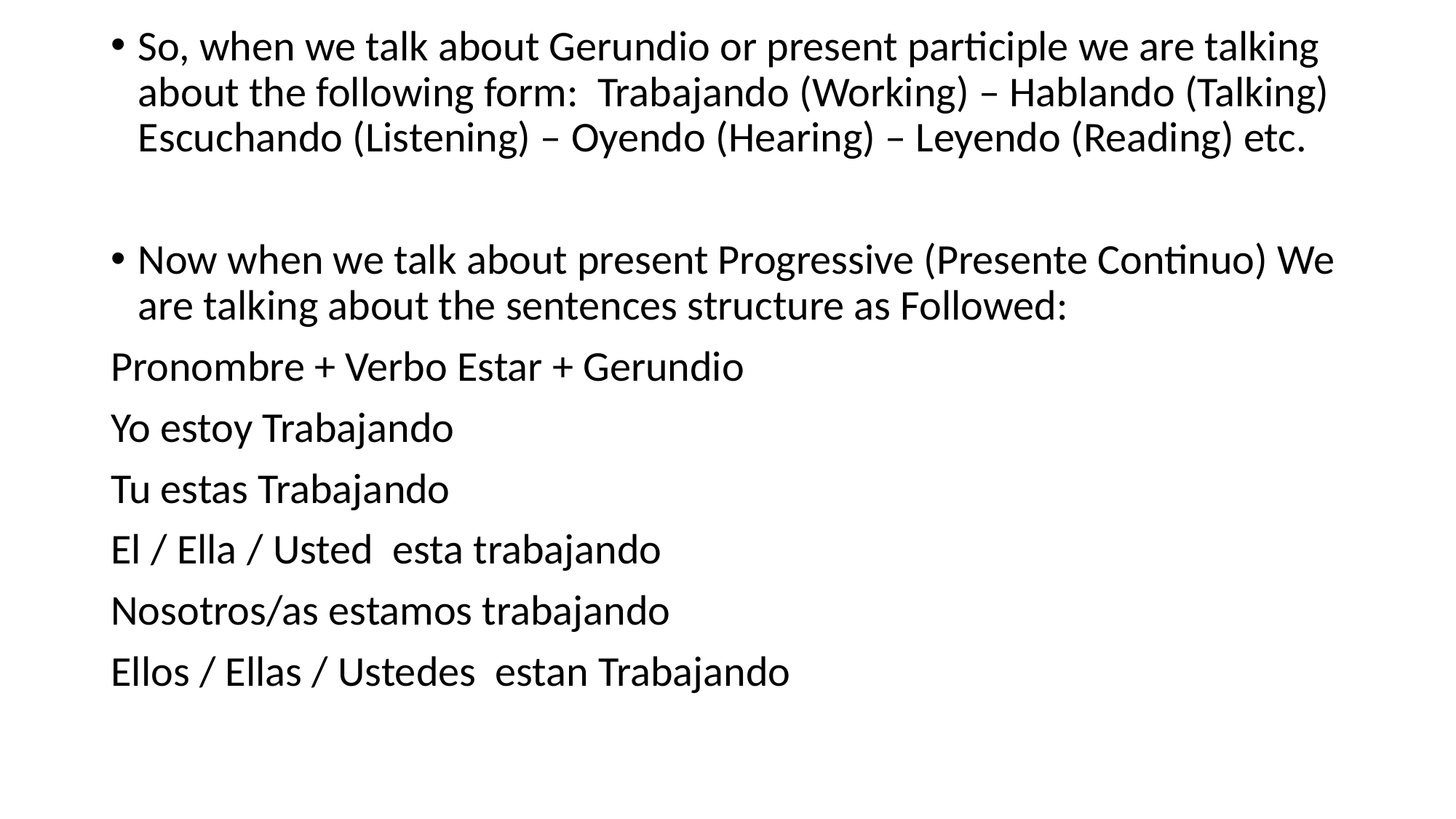

#
So, when we talk about Gerundio or present participle we are talking about the following form:  Trabajando (Working) – Hablando (Talking) Escuchando (Listening) – Oyendo (Hearing) – Leyendo (Reading) etc.

Now when we talk about present Progressive (Presente Continuo) We are talking about the sentences structure as Followed:
Pronombre + Verbo Estar + Gerundio
Yo estoy Trabajando
Tu estas Trabajando
El / Ella / Usted  esta trabajando
Nosotros/as estamos trabajando
Ellos / Ellas / Ustedes  estan Trabajando